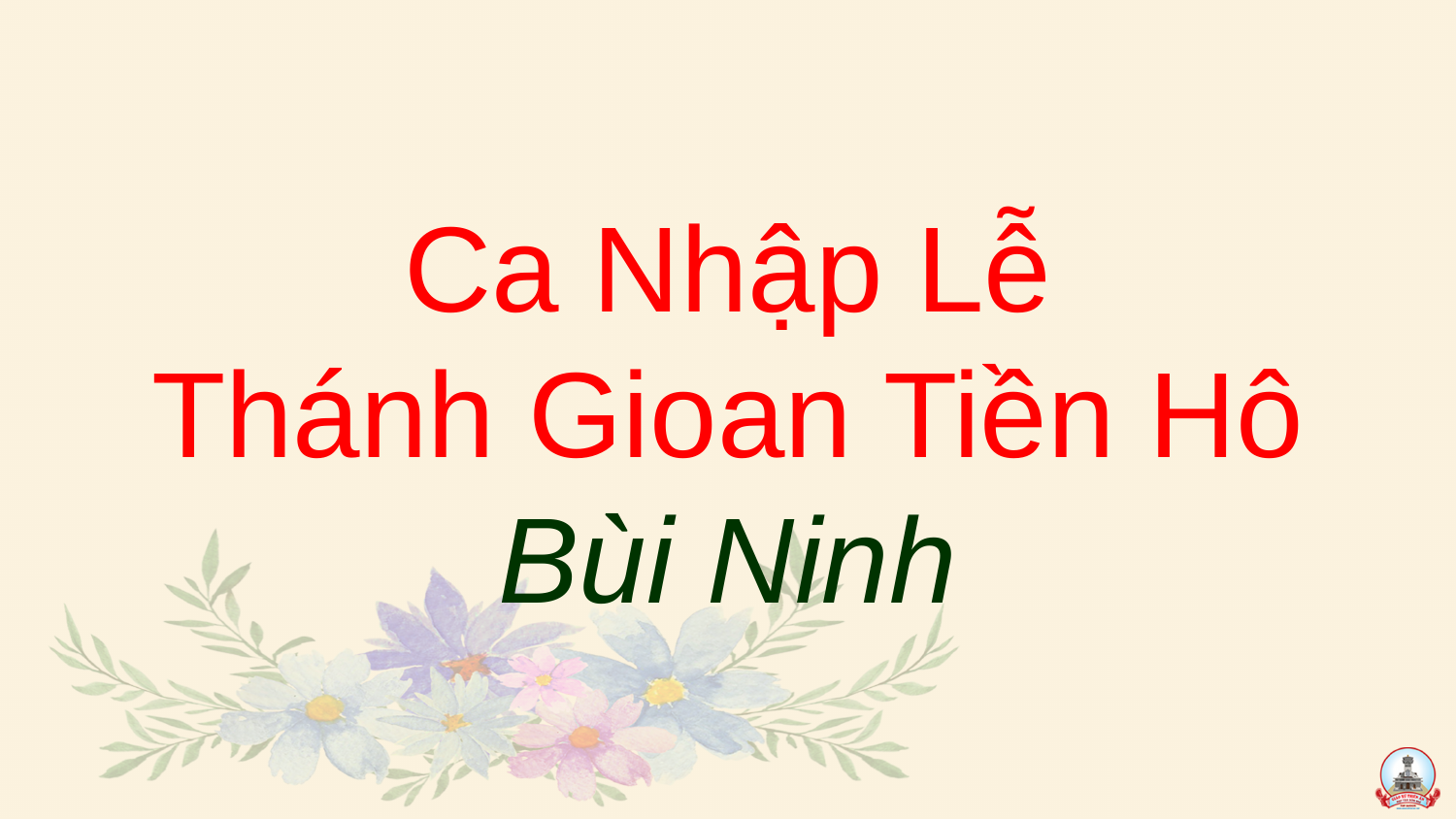

# Ca Nhập Lễ Thánh Gioan Tiền Hô Bùi Ninh